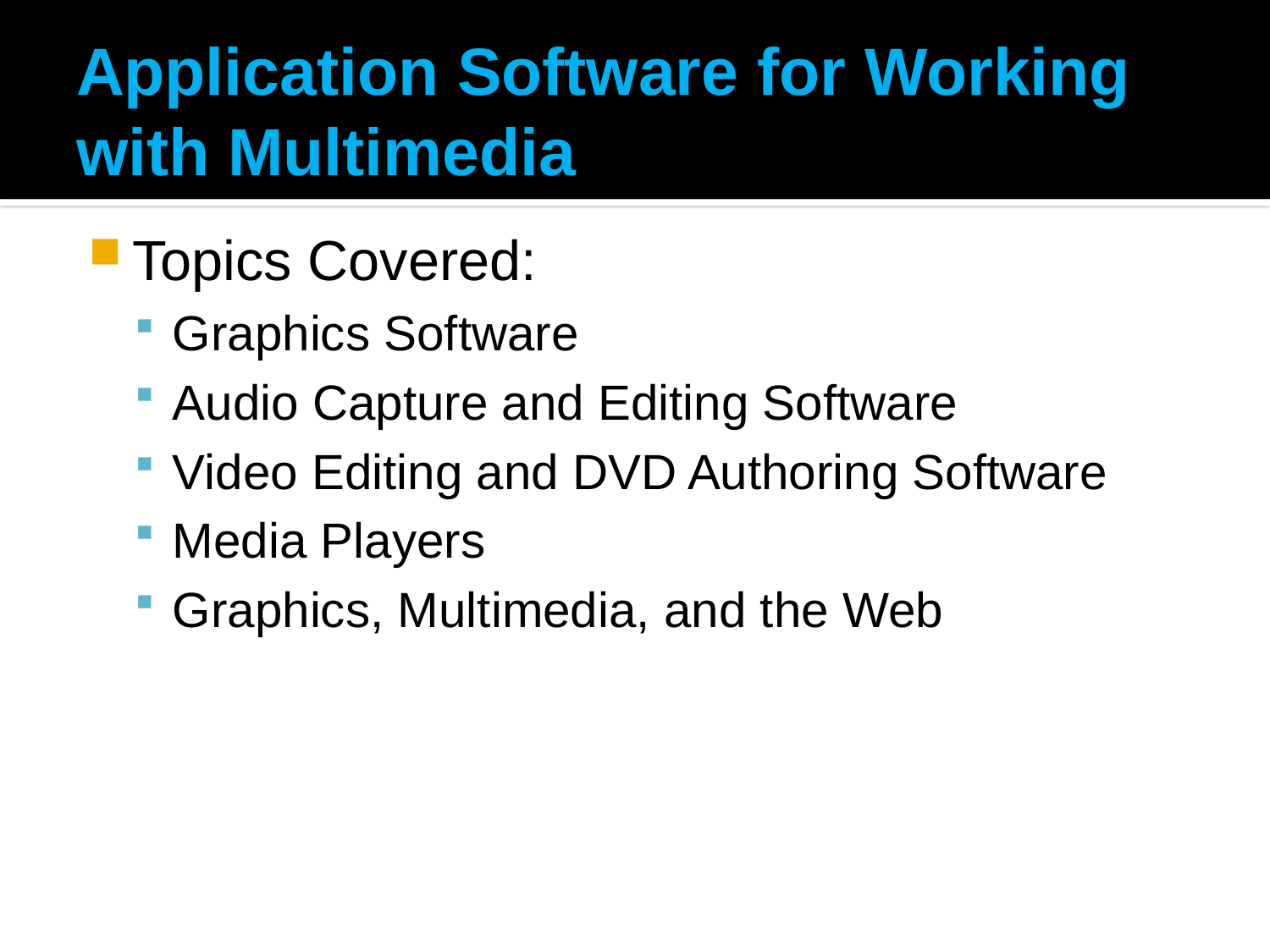

# Application Software for Working with Multimedia
Topics Covered:
Graphics Software
Audio Capture and Editing Software
Video Editing and DVD Authoring Software
Media Players
Graphics, Multimedia, and the Web